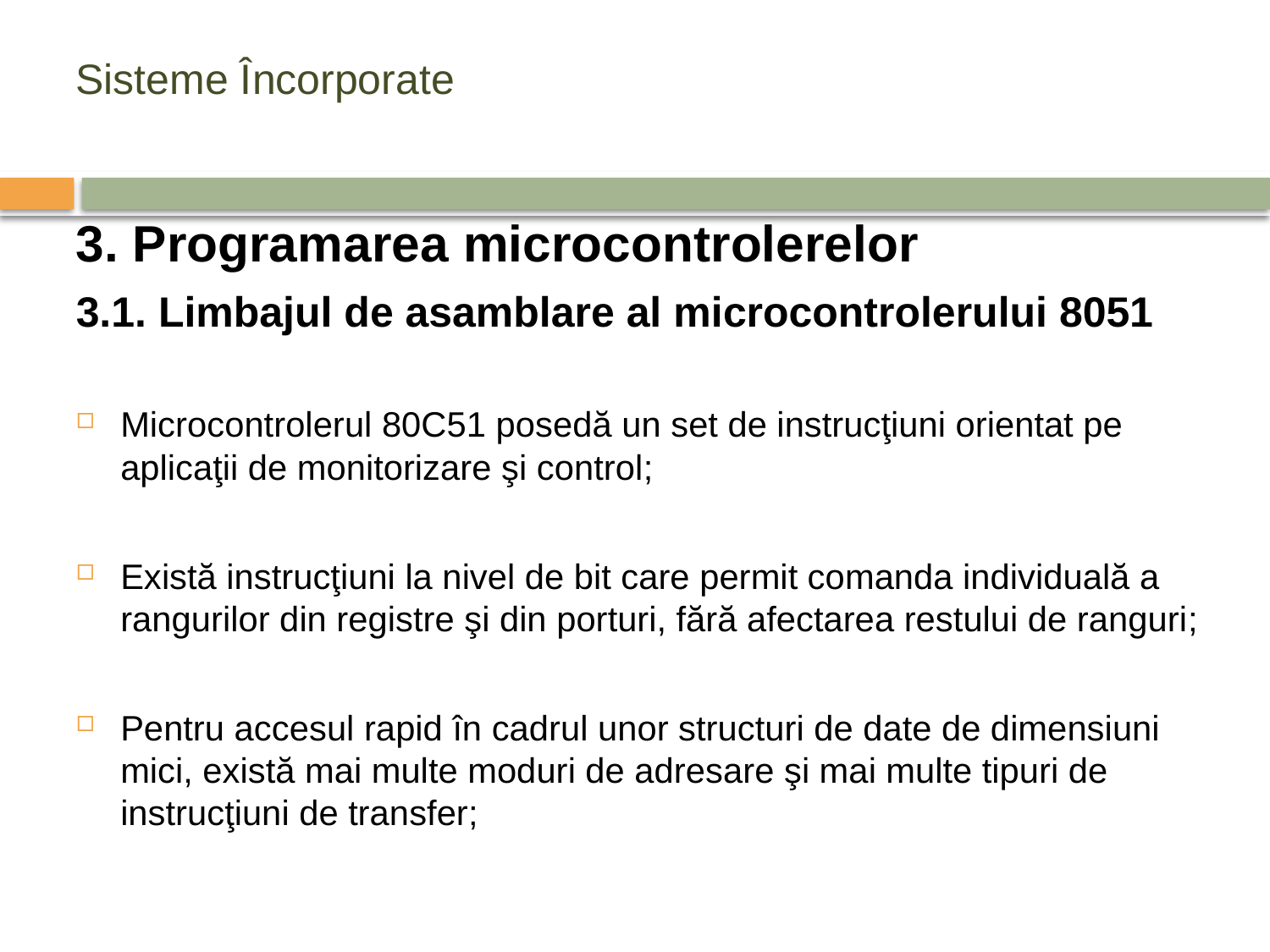

# Sisteme Încorporate
3. Programarea microcontrolerelor
3.1. Limbajul de asamblare al microcontrolerului 8051

Microcontrolerul 80C51 posedă un set de instrucţiuni orientat pe aplicaţii de monitorizare şi control;

Există instrucţiuni la nivel de bit care permit comanda individuală a rangurilor din registre şi din porturi, fără afectarea restului de ranguri;

Pentru accesul rapid în cadrul unor structuri de date de dimensiuni mici, există mai multe moduri de adresare şi mai multe tipuri de instrucţiuni de transfer;